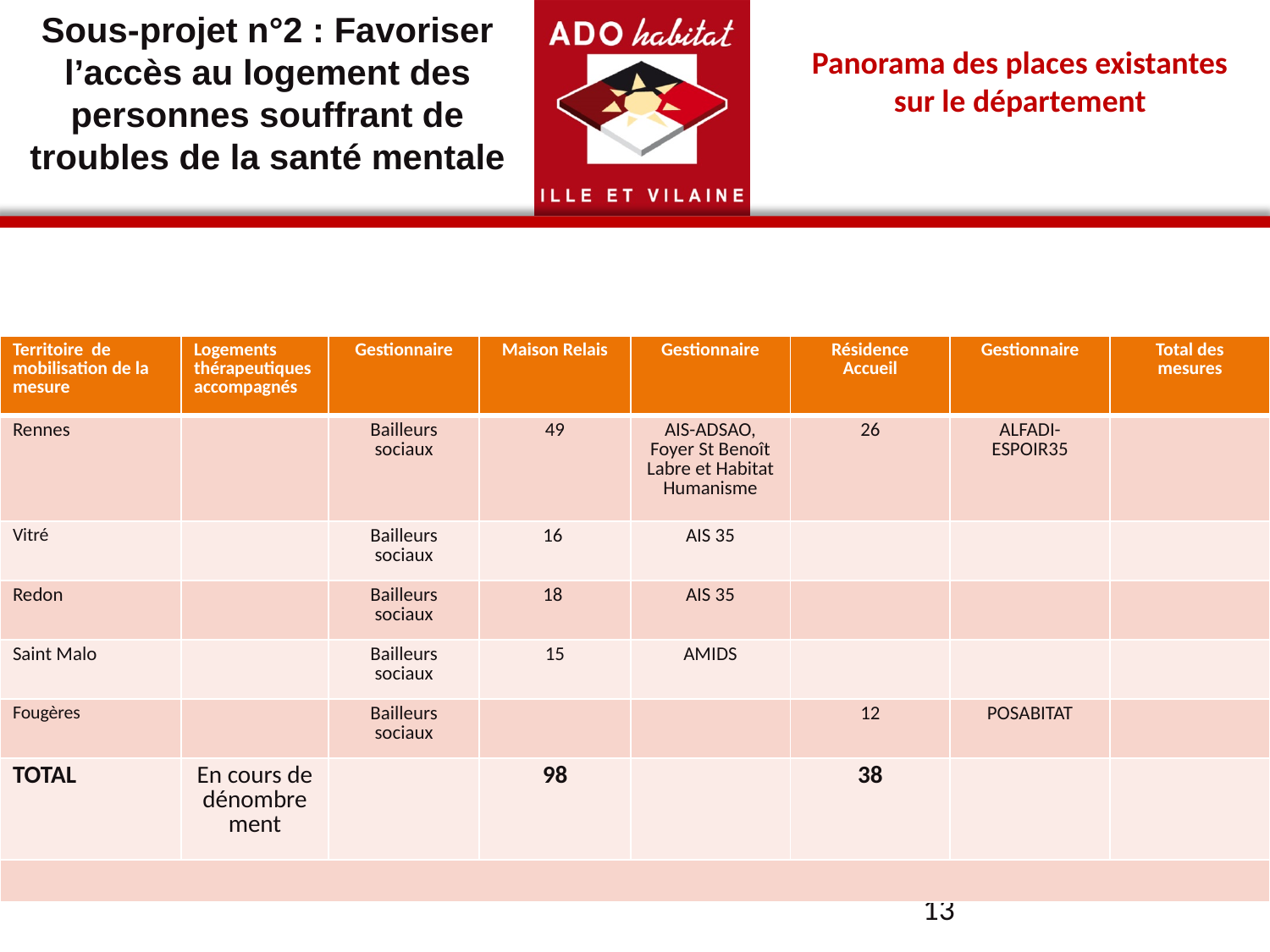

Sous-projet n°2 : Favoriser l’accès au logement des personnes souffrant de troubles de la santé mentale

Panorama des places existantes sur le département

| Territoire de mobilisation de la mesure | Logements thérapeutiques accompagnés | Gestionnaire | Maison Relais | Gestionnaire | Résidence Accueil | Gestionnaire | Total des mesures |
| --- | --- | --- | --- | --- | --- | --- | --- |
| Rennes |  | Bailleurs sociaux | 49 | AIS-ADSAO, Foyer St Benoît Labre et Habitat Humanisme | 26 | ALFADI-ESPOIR35 |  |
| Vitré |  | Bailleurs sociaux | 16 | AIS 35 |  |  |  |
| Redon |  | Bailleurs sociaux | 18 | AIS 35 |  |  |  |
| Saint Malo |  | Bailleurs sociaux | 15 | AMIDS |  |  |  |
| Fougères |  | Bailleurs sociaux |  |  | 12 | POSABITAT |  |
| TOTAL | En cours de dénombrement |  | 98 |  | 38 |  |  |
|  |  |  |  |  |  |  |  |
13